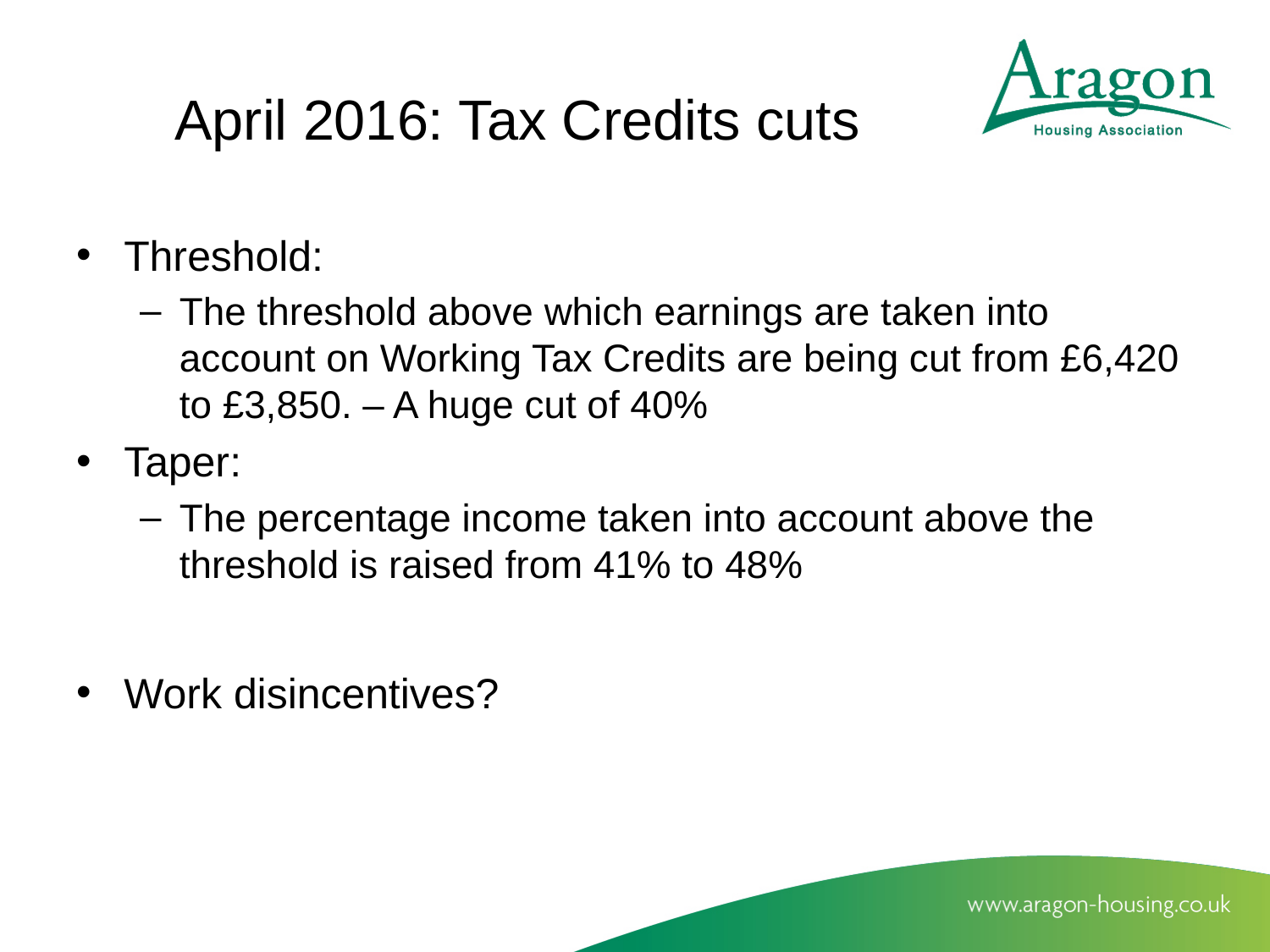

# April 2016: Tax Credits cuts
Threshold:
The threshold above which earnings are taken into account on Working Tax Credits are being cut from £6,420 to £3,850. – A huge cut of 40%
Taper:
The percentage income taken into account above the threshold is raised from 41% to 48%

Work disincentives?